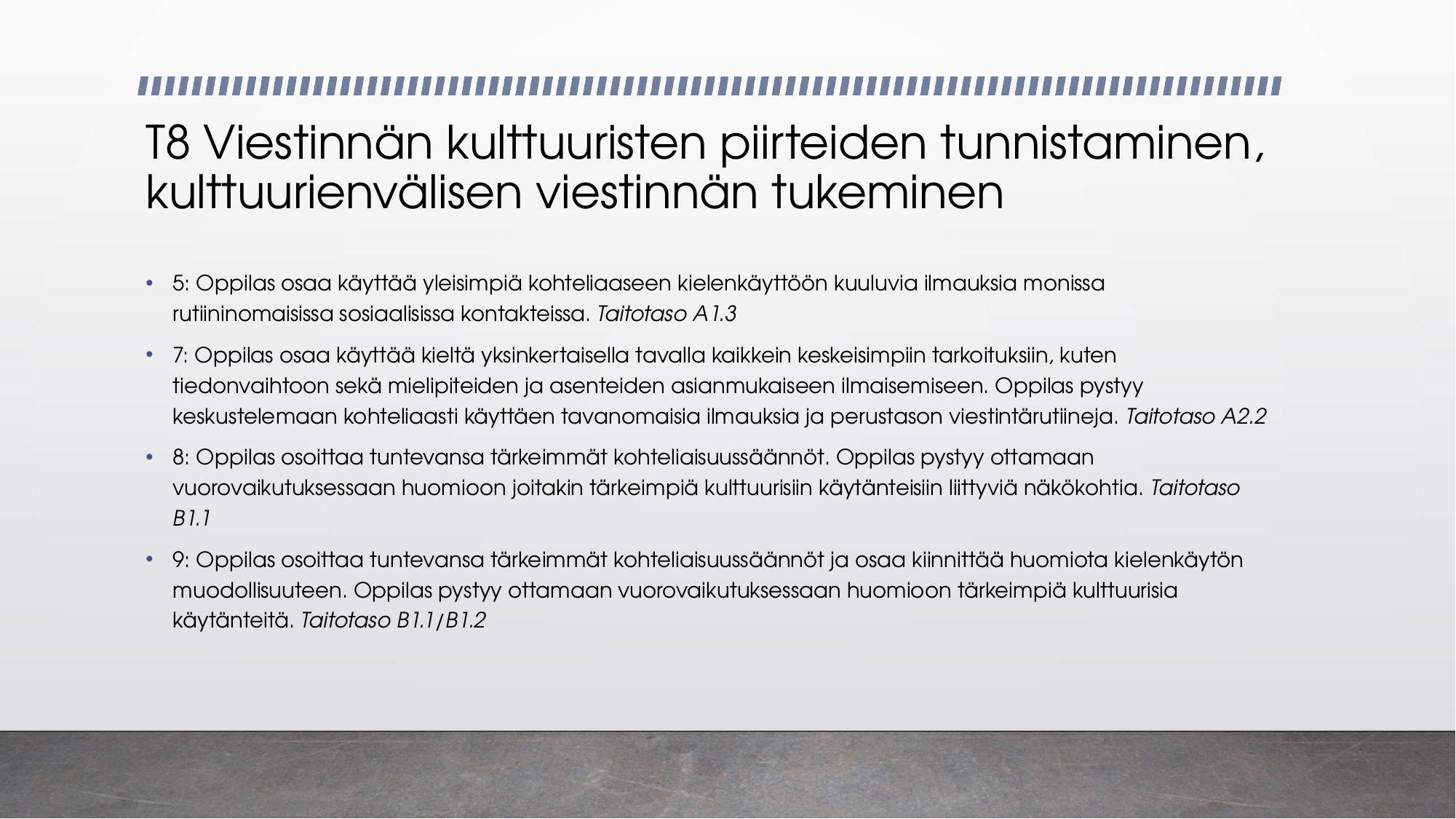

# T8 Viestinnän kulttuuristen piirteiden tunnistaminen, kulttuurienvälisen viestinnän tukeminen
5: Oppilas osaa käyttää yleisimpiä kohteliaaseen kielenkäyttöön kuuluvia ilmauksia monissa rutiininomaisissa sosiaalisissa kontakteissa. Taitotaso A1.3
7: Oppilas osaa käyttää kieltä yksinkertaisella tavalla kaikkein keskeisimpiin tarkoituksiin, kuten tiedonvaihtoon sekä mielipiteiden ja asenteiden asianmukaiseen ilmaisemiseen. Oppilas pystyy keskustelemaan kohteliaasti käyttäen tavanomaisia ilmauksia ja perustason viestintärutiineja. Taitotaso A2.2
8: Oppilas osoittaa tuntevansa tärkeimmät kohteliaisuussäännöt. Oppilas pystyy ottamaan vuorovaikutuksessaan huomioon joitakin tärkeimpiä kulttuurisiin käytänteisiin liittyviä näkökohtia. Taitotaso B1.1
9: Oppilas osoittaa tuntevansa tärkeimmät kohteliaisuussäännöt ja osaa kiinnittää huomiota kielenkäytön muodollisuuteen. Oppilas pystyy ottamaan vuorovaikutuksessaan huomioon tärkeimpiä kulttuurisia käytänteitä. Taitotaso B1.1/B1.2